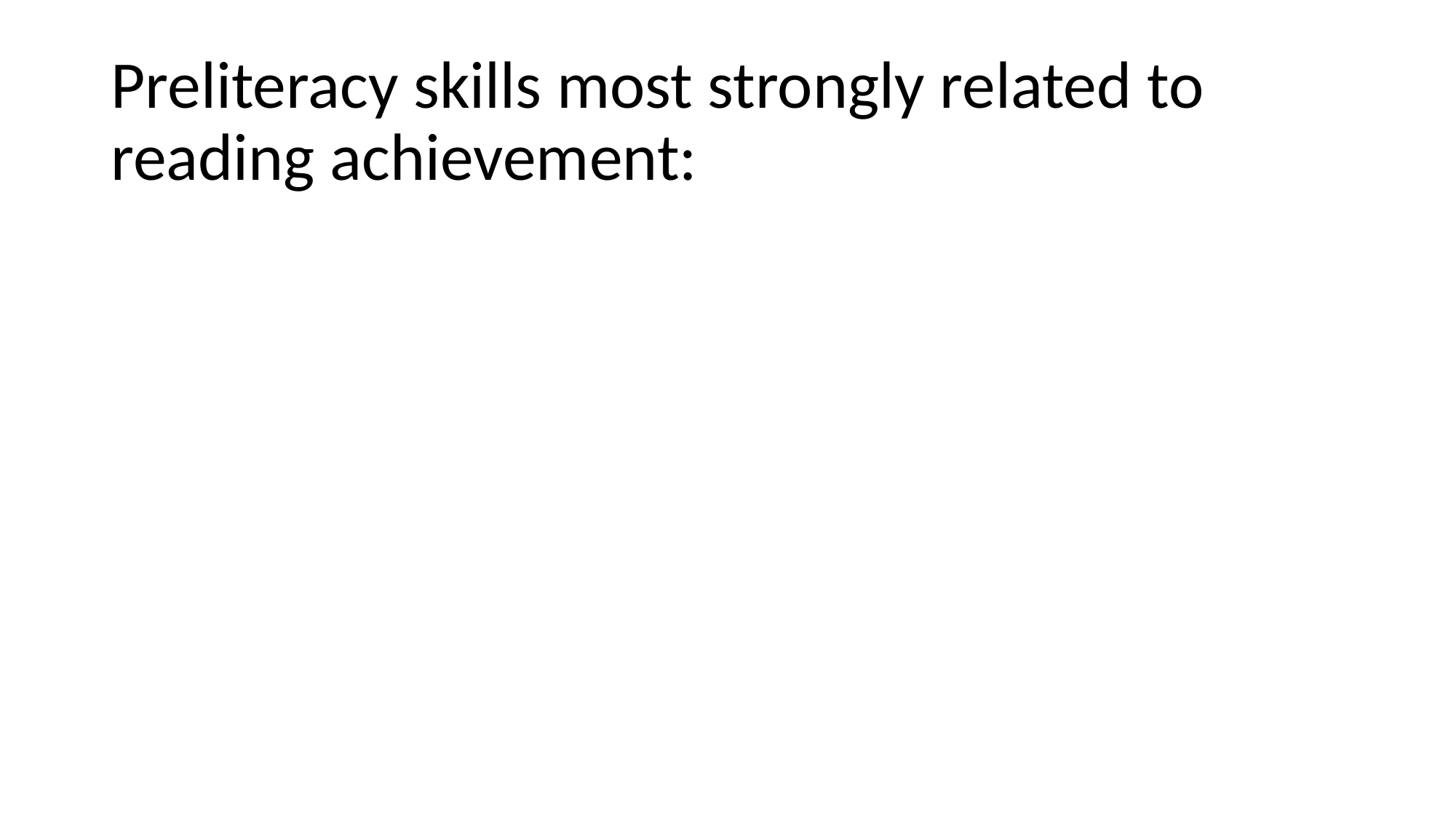

# Preliteracy skills most strongly related to reading achievement: